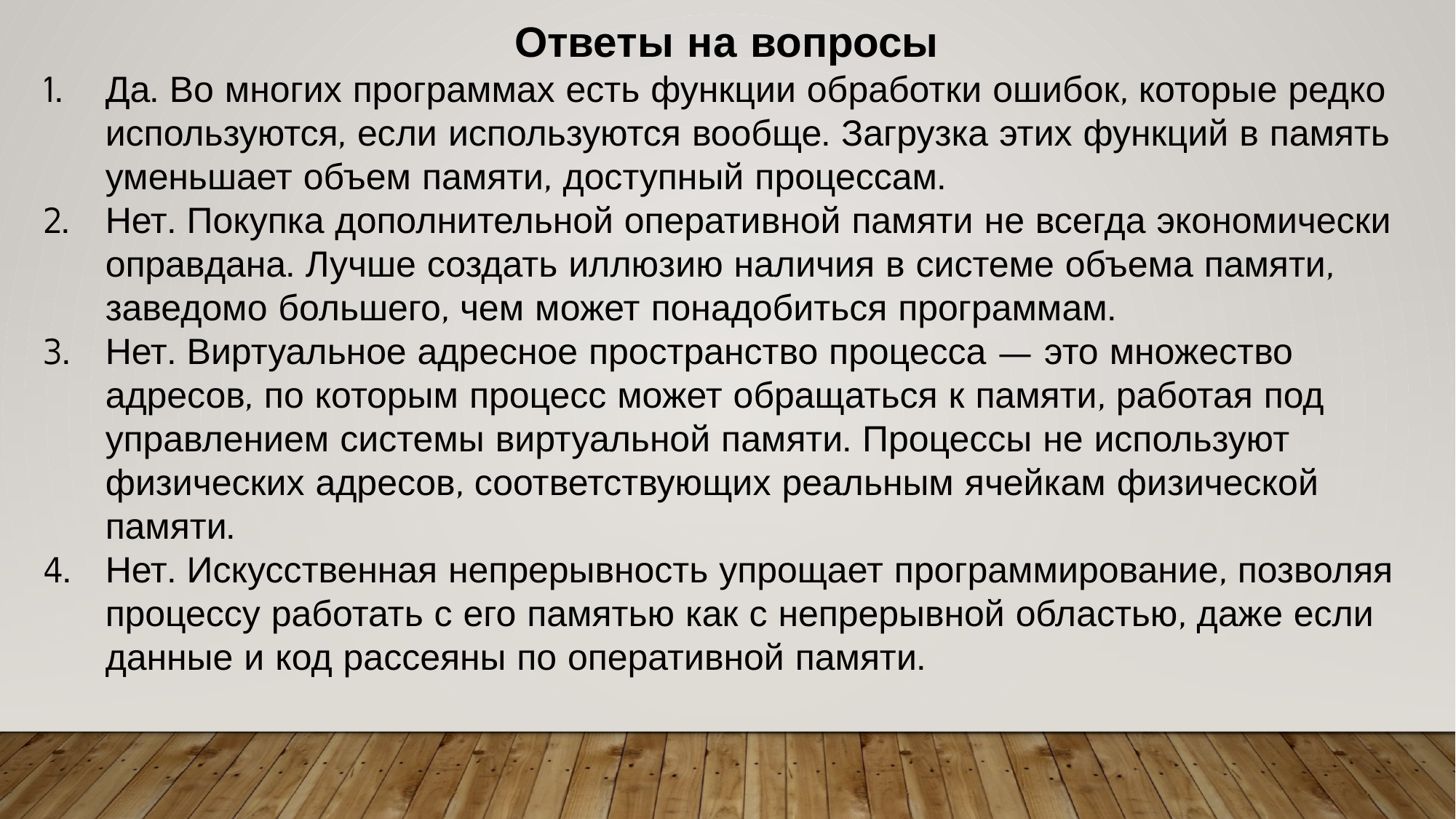

Ответы на вопросы
Да. Во многих программах есть функции обработки ошибок, которые редко используются, если используются вообще. Загрузка этих функций в память уменьшает объем памяти, доступный процессам.
Нет. Покупка дополнительной оперативной памяти не всегда экономически оправдана. Лучше создать иллюзию наличия в системе объема памяти, заведомо большего, чем может понадобиться программам.
Нет. Виртуальное адресное пространство процесса — это множество адресов, по которым процесс может обращаться к памяти, работая под управлением системы виртуальной памяти. Процессы не используют физических адресов, соответствующих реальным ячейкам физической памяти.
Нет. Искусственная непрерывность упрощает программирование, позволяя процессу работать с его памятью как с непрерывной областью, даже если данные и код рассеяны по оперативной памяти.